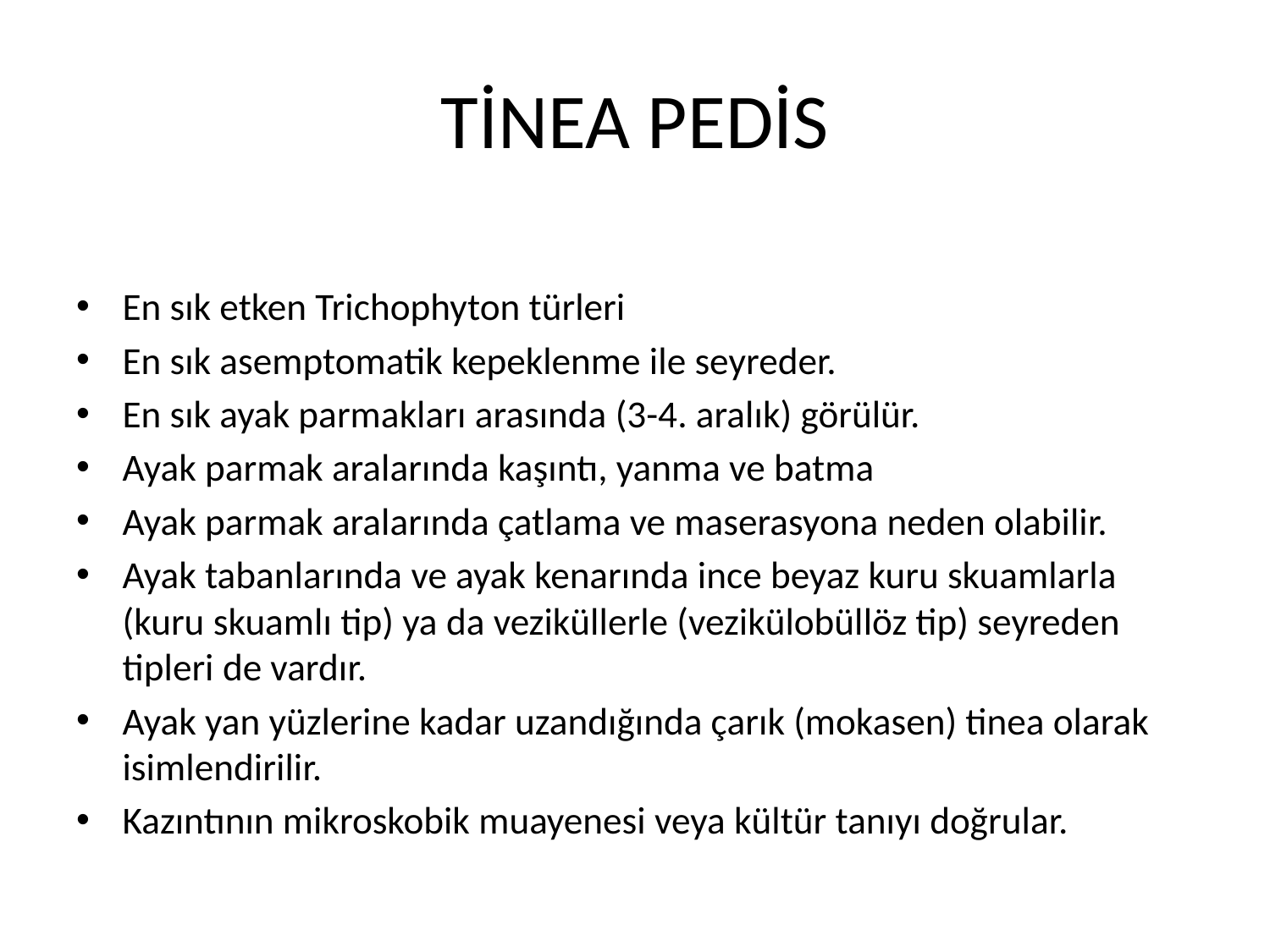

# TİNEA PEDİS

En sık etken Trichophyton türleri
En sık asemptomatik kepeklenme ile seyreder.
En sık ayak parmakları arasında (3-4. aralık) görülür.
Ayak parmak aralarında kaşıntı, yanma ve batma
Ayak parmak aralarında çatlama ve maserasyona neden olabilir.
Ayak tabanlarında ve ayak kenarında ince beyaz kuru skuamlarla (kuru skuamlı tip) ya da veziküllerle (vezikülobüllöz tip) seyreden tipleri de vardır.
Ayak yan yüzlerine kadar uzandığında çarık (mokasen) tinea olarak isimlendirilir.
Kazıntının mikroskobik muayenesi veya kültür tanıyı doğrular.